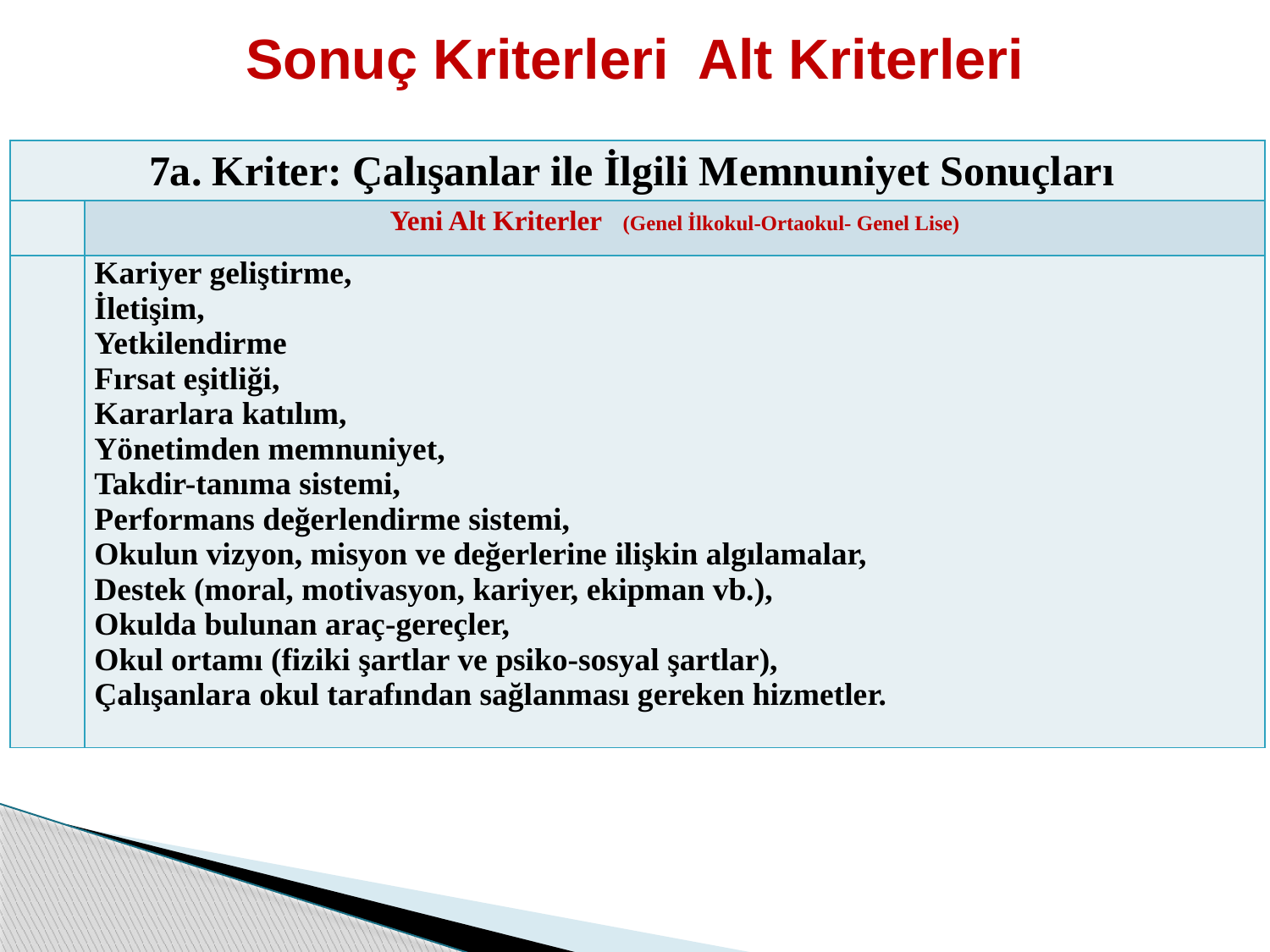

Sonuç Kriterleri  Alt Kriterleri
| 7a. Kriter: Çalışanlar ile İlgili Memnuniyet Sonuçları |  |
| --- | --- |
|  | Yeni Alt Kriterler (Genel İlkokul-Ortaokul- Genel Lise) |
|  | Kariyer geliştirme, İletişim, Yetkilendirme Fırsat eşitliği, Kararlara katılım, Yönetimden memnuniyet, Takdir-tanıma sistemi, Performans değerlendirme sistemi, Okulun vizyon, misyon ve değerlerine ilişkin algılamalar, Destek (moral, motivasyon, kariyer, ekipman vb.), Okulda bulunan araç-gereçler, Okul ortamı (fiziki şartlar ve psiko-sosyal şartlar), Çalışanlara okul tarafından sağlanması gereken hizmetler. |